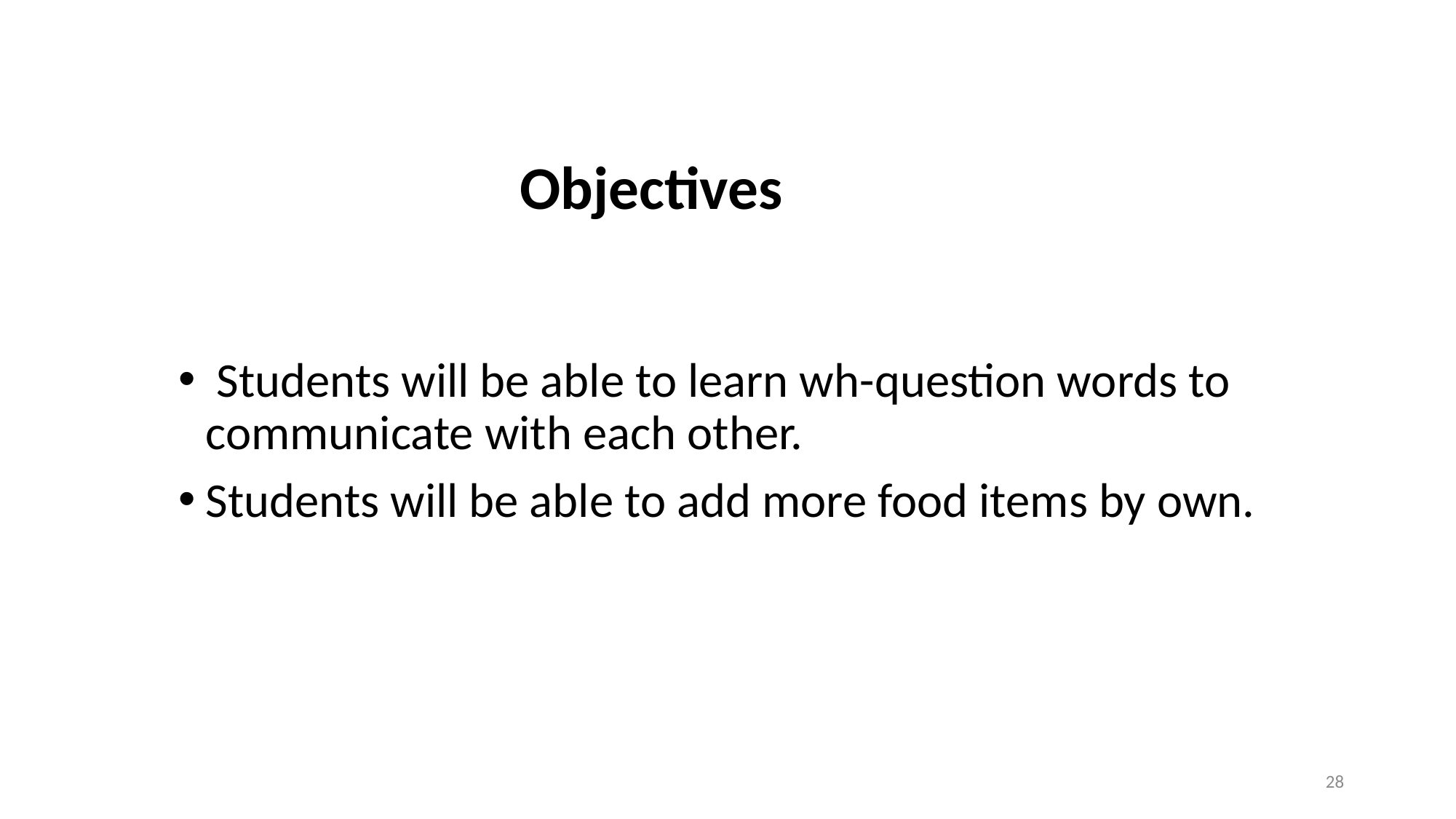

# Objectives
 Students will be able to learn wh-question words to communicate with each other.
Students will be able to add more food items by own.

28